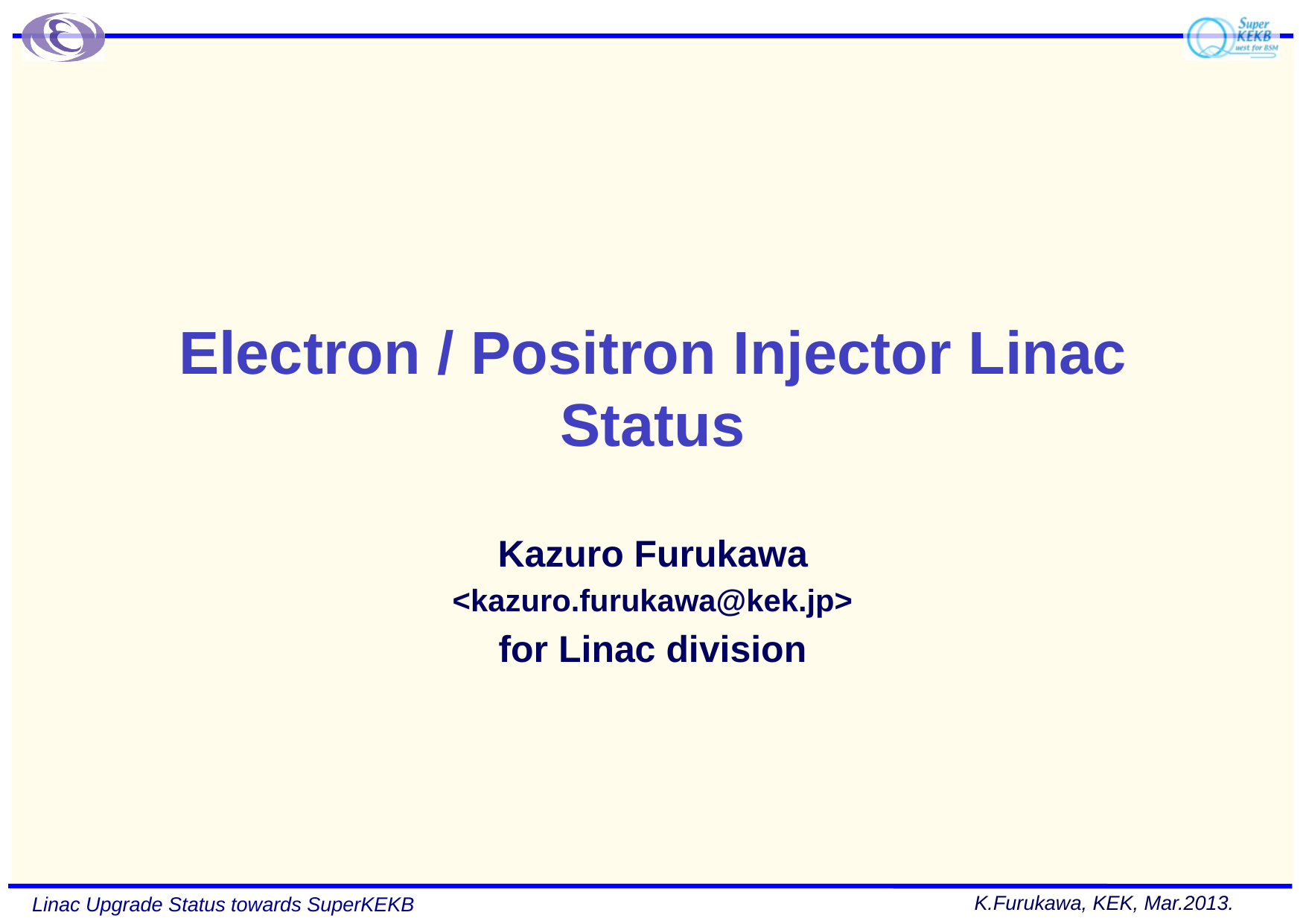

# Electron / Positron Injector Linac Status
Kazuro Furukawa
<kazuro.furukawa@kek.jp>
for Linac division